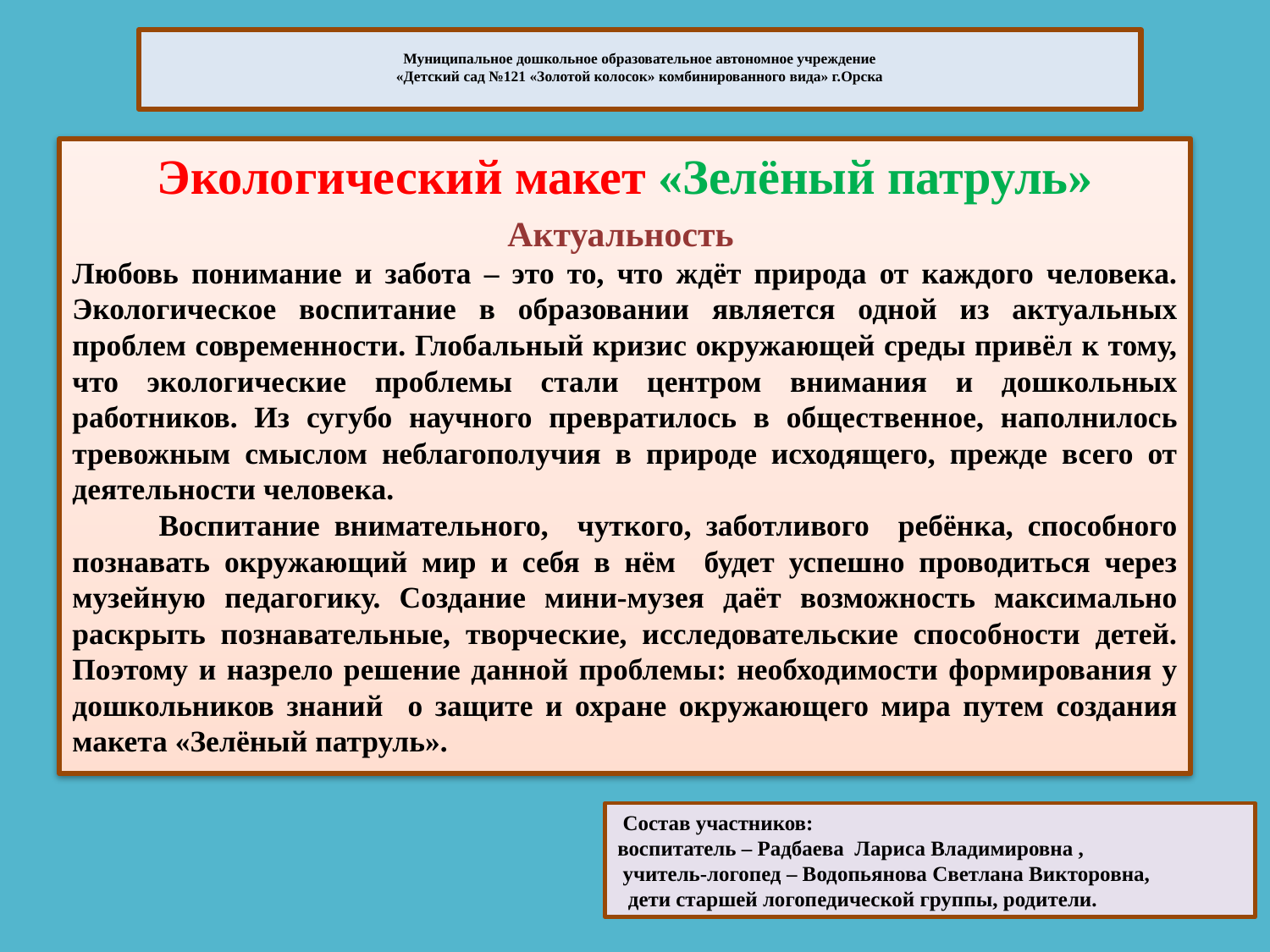

# Муниципальное дошкольное образовательное автономное учреждение «Детский сад №121 «Золотой колосок» комбинированного вида» г.Орска
Экологический макет «Зелёный патруль»
Актуальность
Любовь понимание и забота – это то, что ждёт природа от каждого человека. Экологическое воспитание в образовании является одной из актуальных проблем современности. Глобальный кризис окружающей среды привёл к тому, что экологические проблемы стали центром внимания и дошкольных работников. Из сугубо научного превратилось в общественное, наполнилось тревожным смыслом неблагополучия в природе исходящего, прежде всего от деятельности человека.
      Воспитание внимательного,  чуткого, заботливого  ребёнка, способного познавать окружающий мир и себя в нём  будет успешно проводиться через музейную педагогику. Создание мини-музея даёт возможность максимально раскрыть познавательные, творческие, исследовательские способности детей. Поэтому и назрело решение данной проблемы: необходимости формирования у дошкольников знаний  о защите и охране окружающего мира путем создания макета «Зелёный патруль».

 Состав участников:
воспитатель – Радбаева  Лариса Владимировна ,
 учитель-логопед – Водопьянова Светлана Викторовна,
  дети старшей логопедической группы, родители.